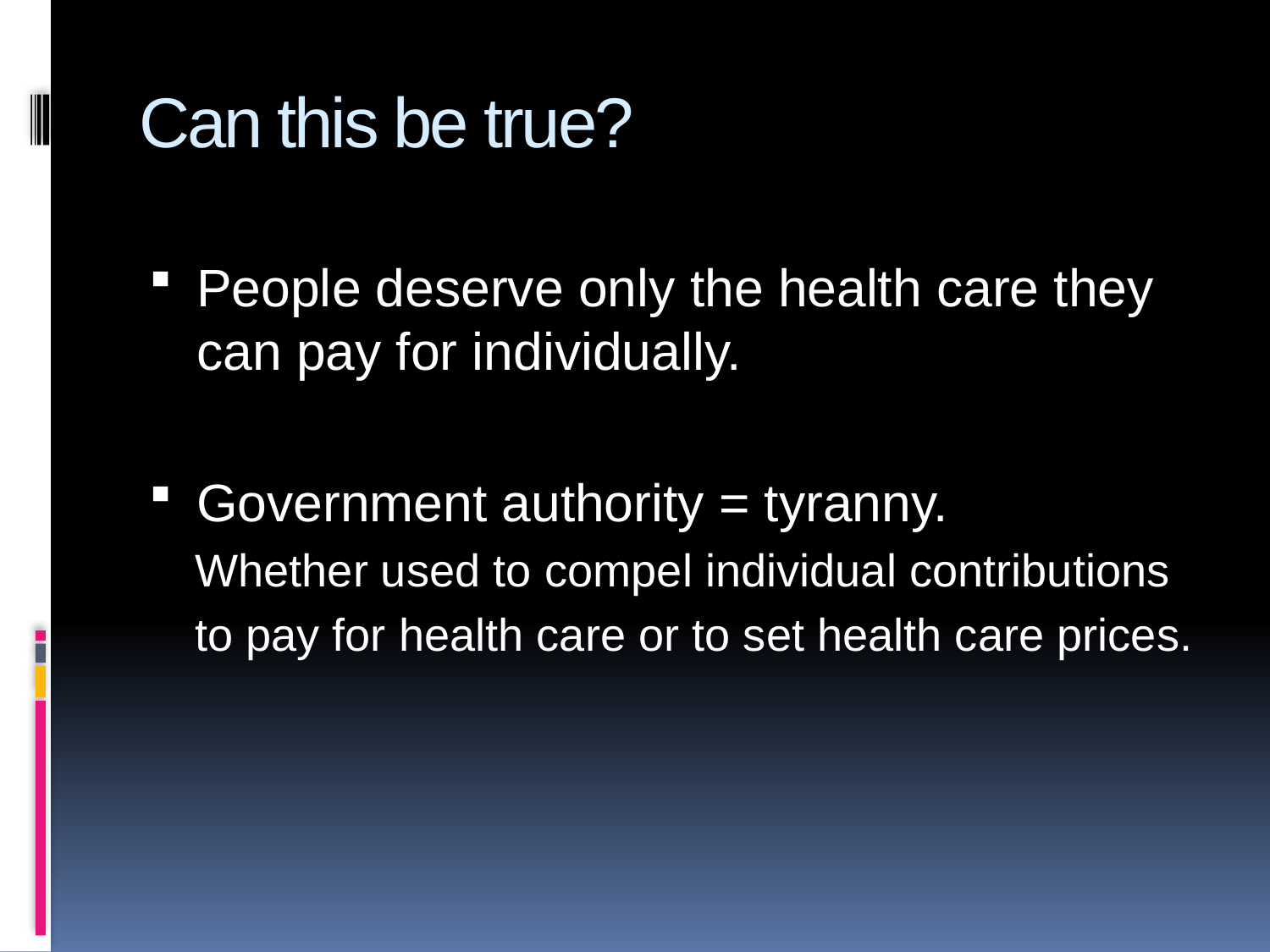

# Can this be true?
People deserve only the health care they can pay for individually.

Government authority = tyranny.
Whether used to compel individual contributions
to pay for health care or to set health care prices.